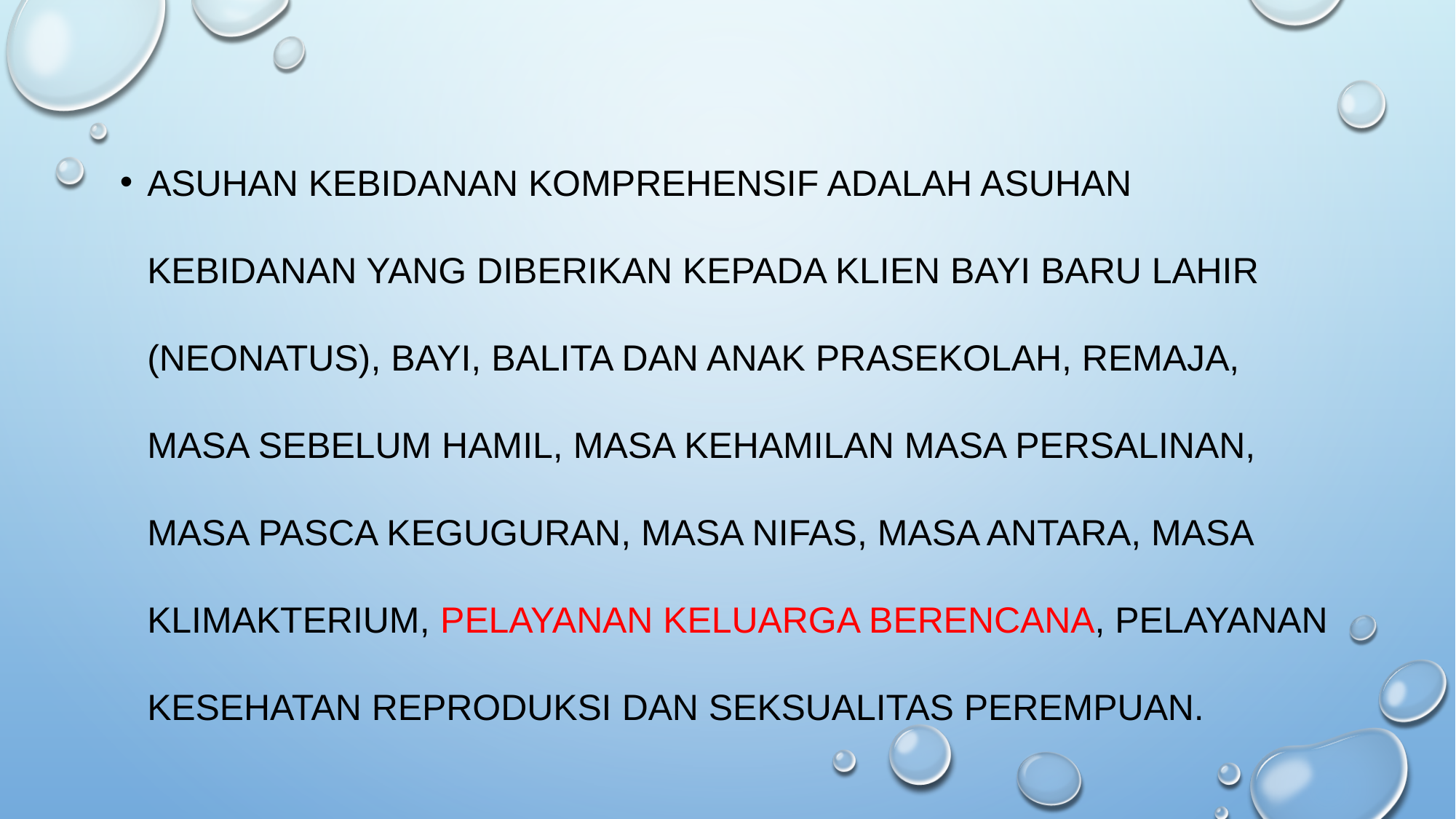

Asuhan Kebidanan Komprehensif adalah asuhan kebidanan yang diberikan kepada klien bayi baru lahir (neonatus), bayi, balita dan anak prasekolah, remaja, masa sebelum hamil, masa kehamilan masa persalinan, masa pasca keguguran, masa nifas, masa antara, masa klimakterium, pelayanan keluarga berencana, pelayanan kesehatan reproduksi dan seksualitas perempuan.